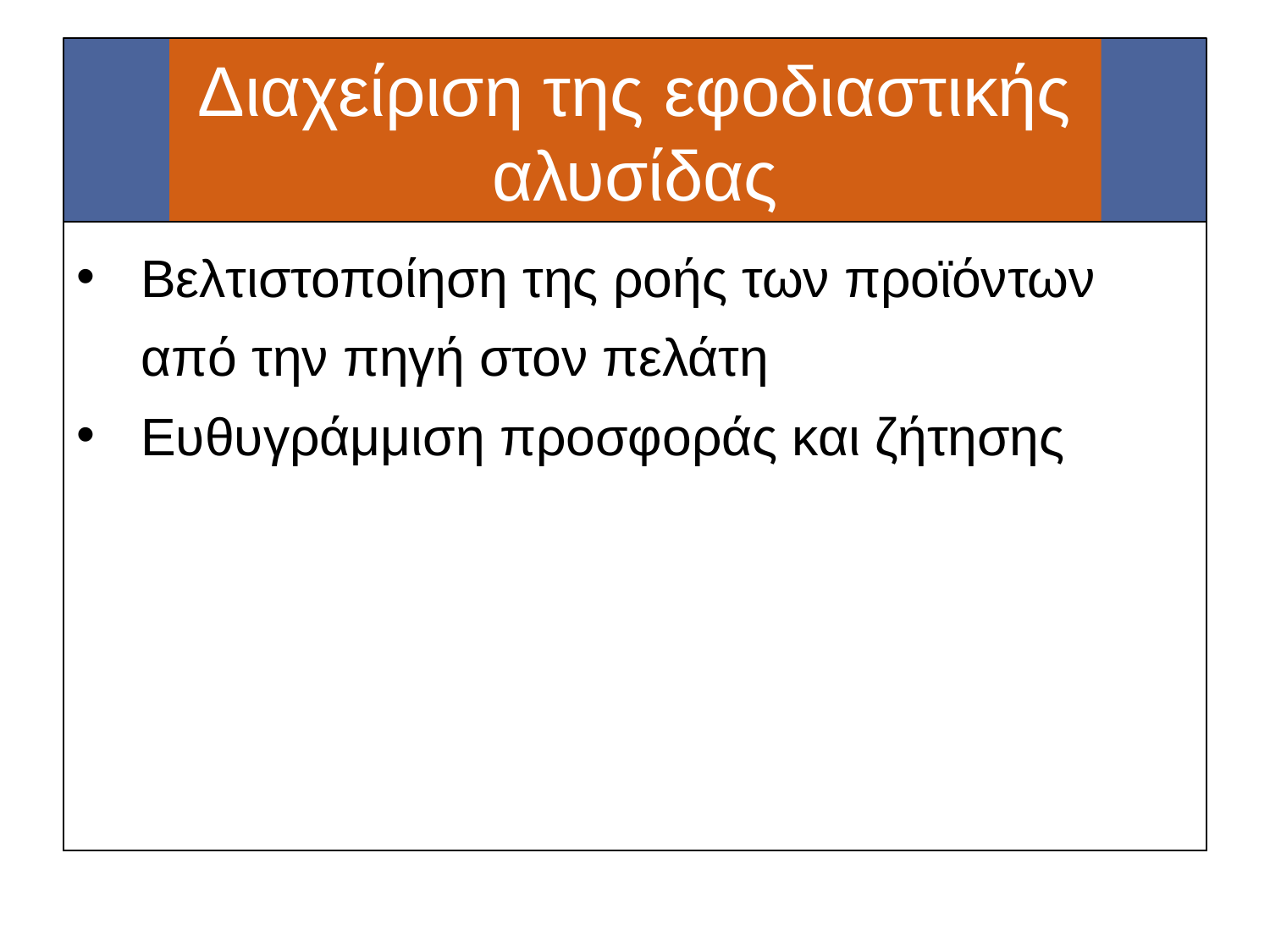

# Διαχείριση της εφοδιαστικής αλυσίδας

Βελτιστοποίηση της ροής των προϊόντων από την πηγή στον πελάτη
Ευθυγράμμιση προσφοράς και ζήτησης